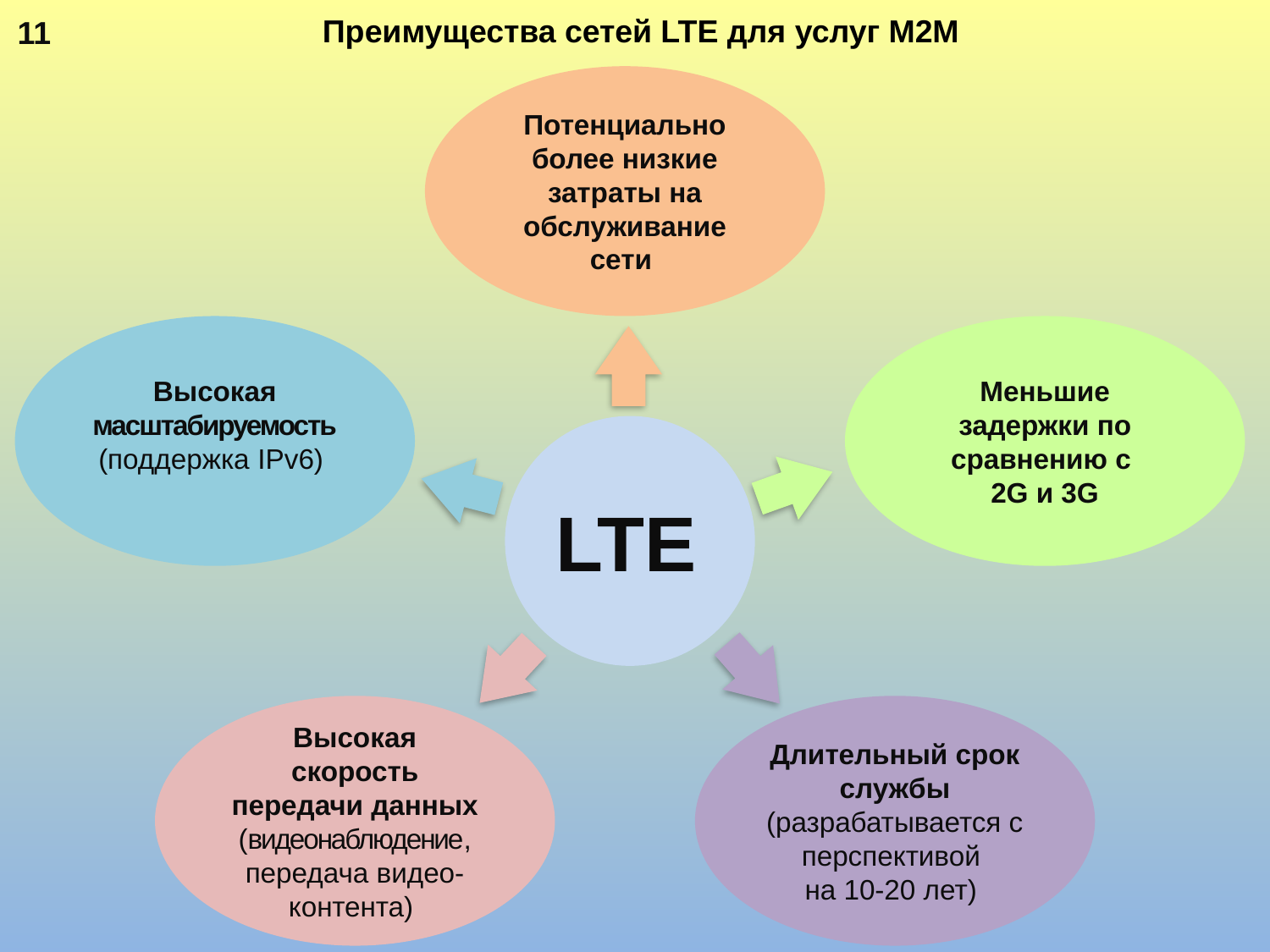

Преимущества сетей LTE для услуг М2М
11
Потенциально более низкие затраты на обслуживание сети
Высокая масштабируемость (поддержка IPv6)

Меньшие задержки по сравнению с
2G и 3G

LTE

Высокая скорость передачи данных (видеонаблюдение, передача видео-контента)
Длительный срок службы (разрабатывается с перспективой
на 10-20 лет)